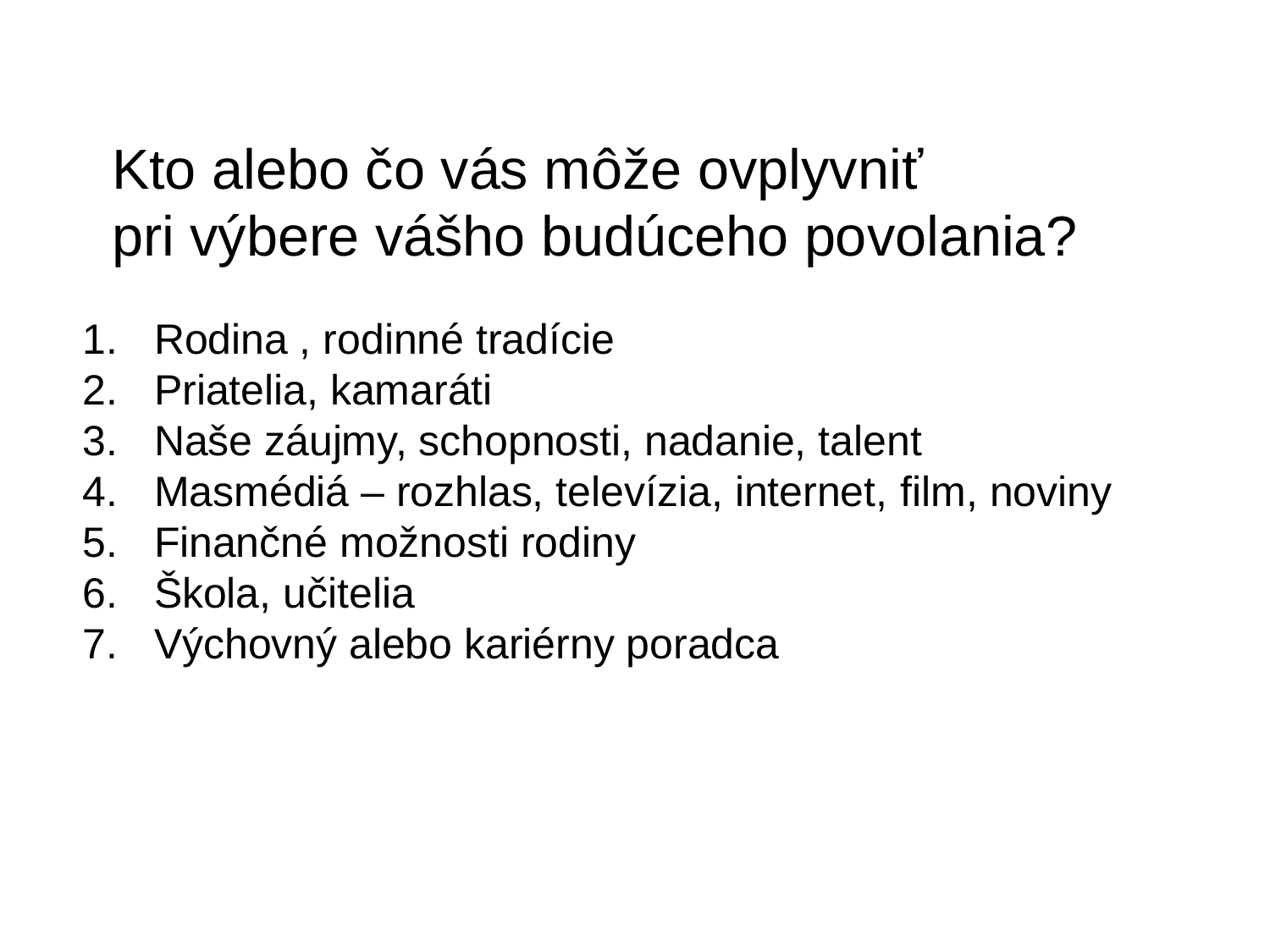

Kto alebo čo vás môže ovplyvniť
pri výbere vášho budúceho povolania?
Rodina , rodinné tradície
Priatelia, kamaráti
Naše záujmy, schopnosti, nadanie, talent
Masmédiá – rozhlas, televízia, internet, film, noviny
Finančné možnosti rodiny
Škola, učitelia
Výchovný alebo kariérny poradca